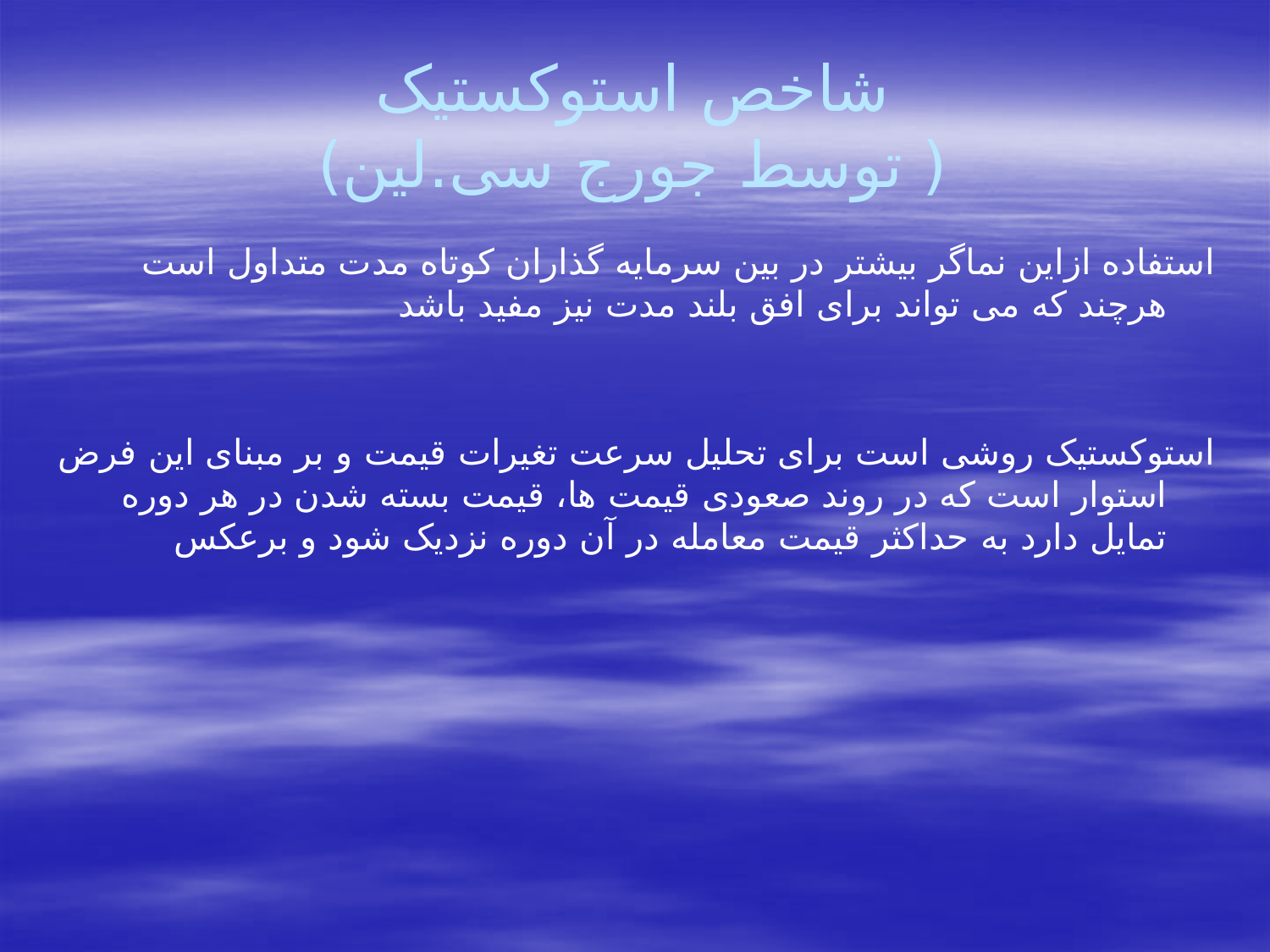

# شاخص استوکستیک ( توسط جورج سی.لین)
استفاده ازاین نماگر بیشتر در بین سرمایه گذاران کوتاه مدت متداول است هرچند که می تواند برای افق بلند مدت نیز مفید باشد

استوکستیک روشی است برای تحلیل سرعت تغیرات قیمت و بر مبنای این فرض استوار است که در روند صعودی قیمت ها، قیمت بسته شدن در هر دوره تمایل دارد به حداکثر قیمت معامله در آن دوره نزدیک شود و برعکس